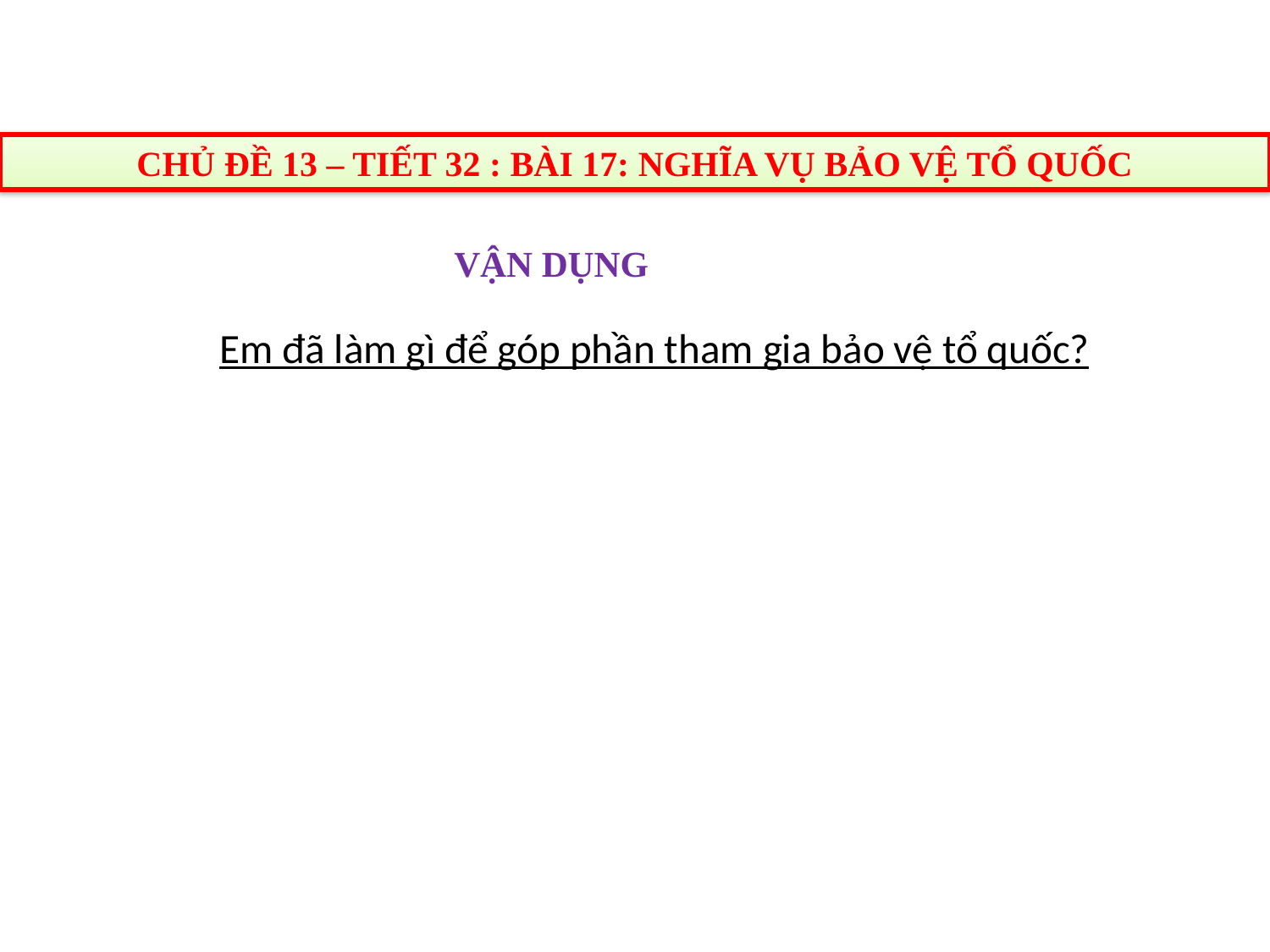

CHỦ ĐỀ 13 – TIẾT 32 : BÀI 17: NGHĨA VỤ BẢO VỆ TỔ QUỐC
VẬN DỤNG
# Em đã làm gì để góp phần tham gia bảo vệ tổ quốc?